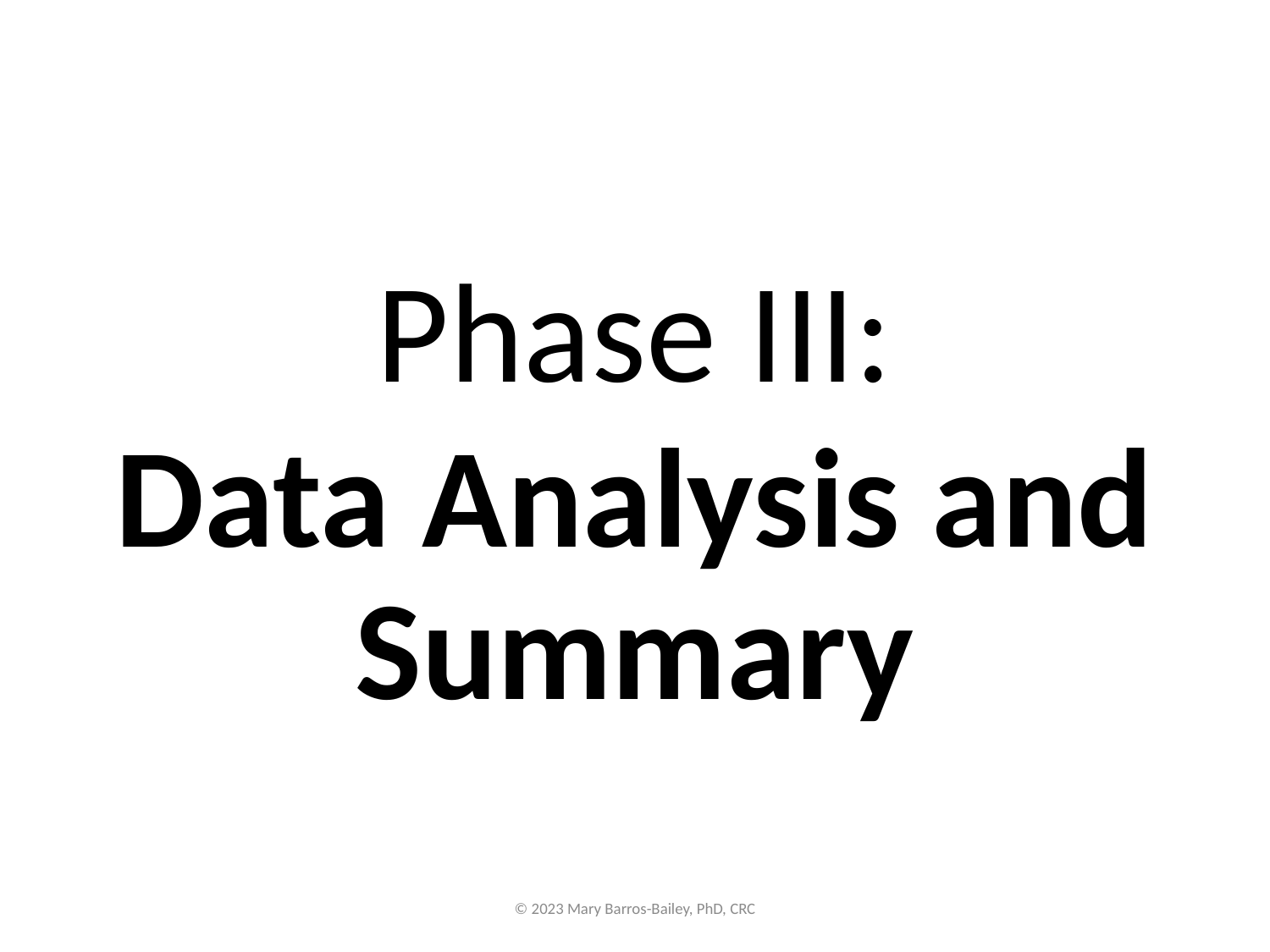

Phase III:
Data Analysis and Summary
© 2023 Mary Barros-Bailey, PhD, CRC